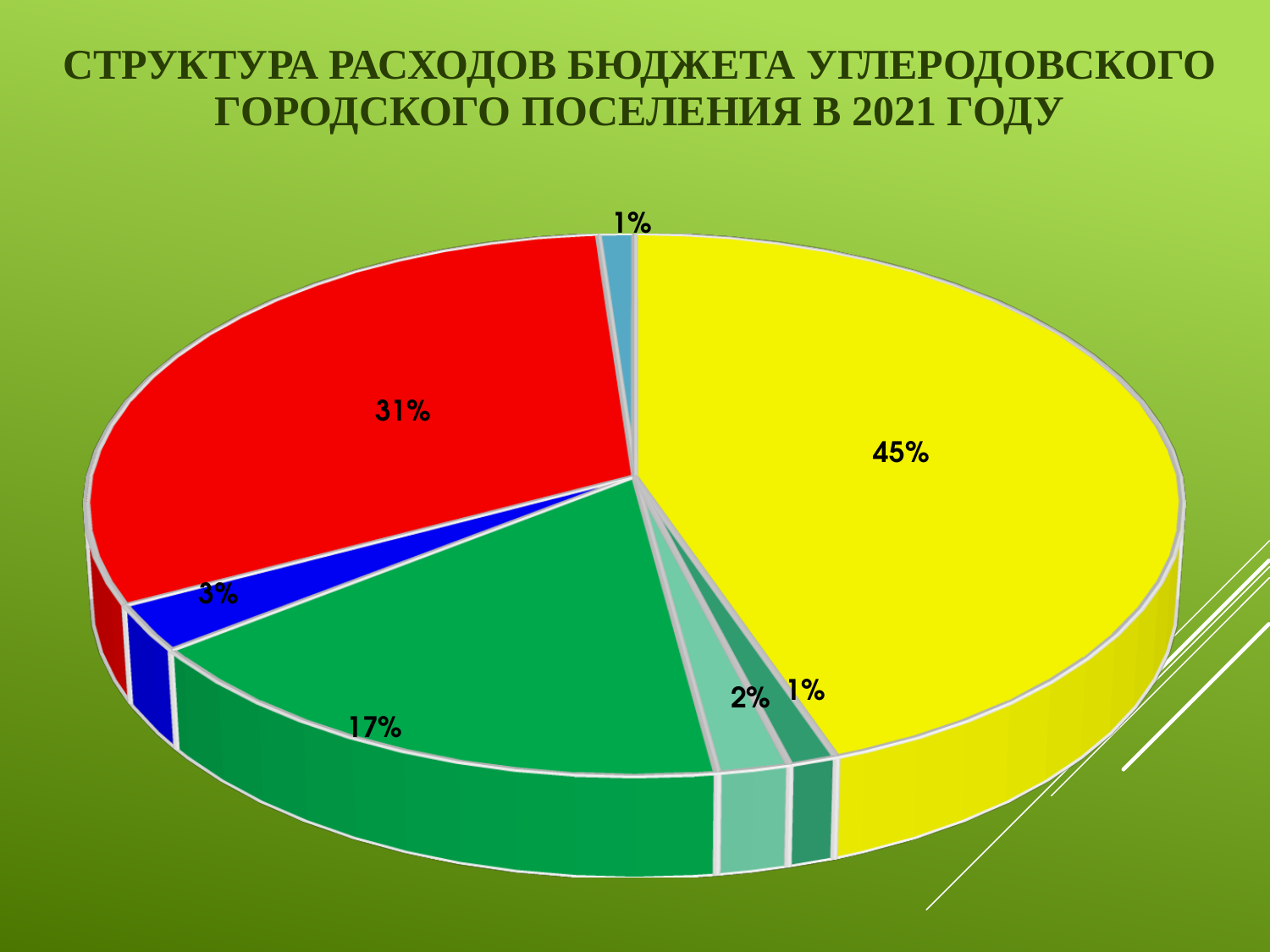

# Структура расходов бюджета УГЛЕРОДОВСКОГО ГОРОДСКОГО поселения в 2021 году

[unsupported chart]